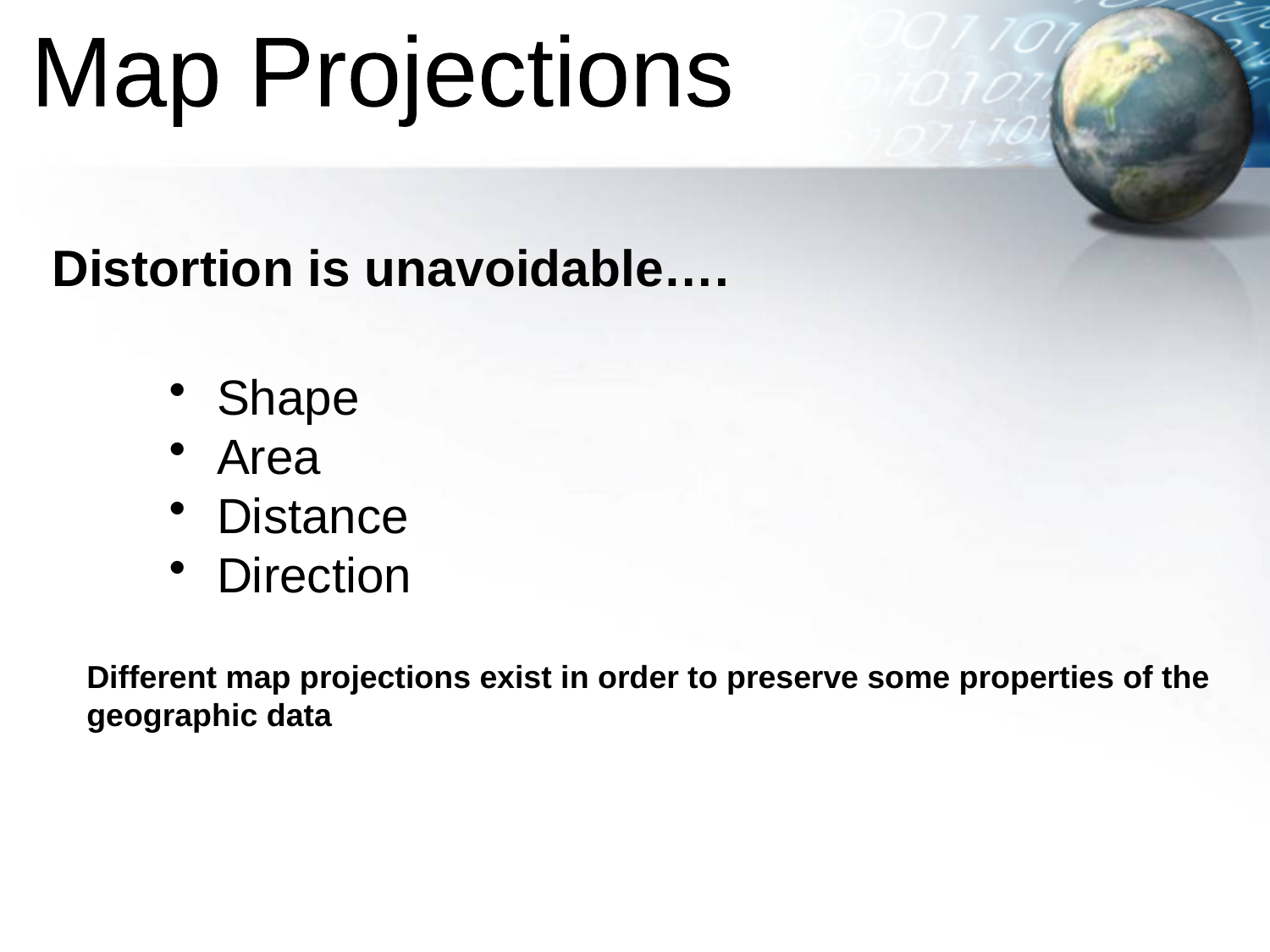

Map Projections
Distortion is unavoidable….

Shape
Area
Distance
Direction
Different map projections exist in order to preserve some properties of the geographic data